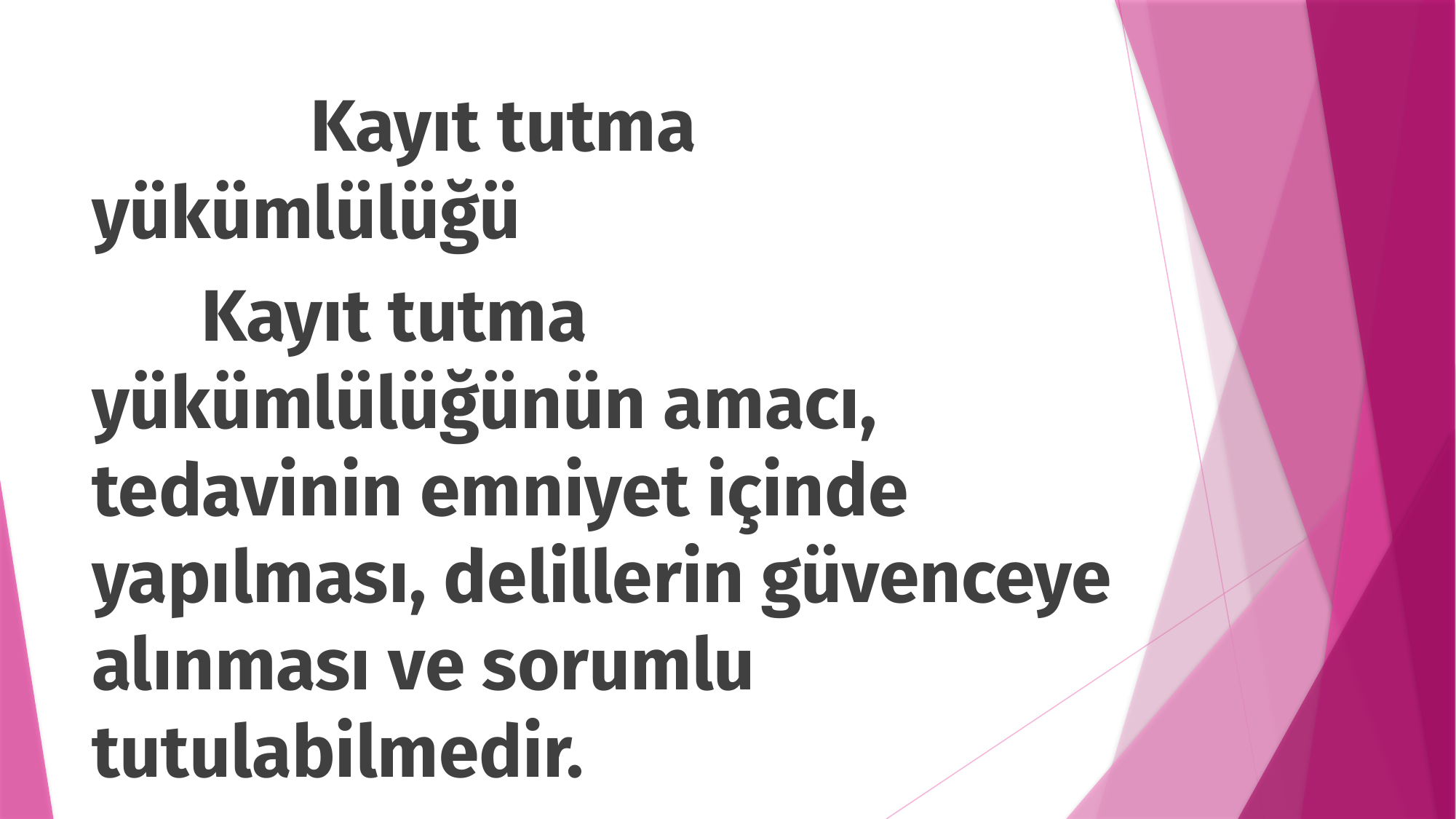

Kayıt tutma yükümlülüğü
	Kayıt tutma yükümlülüğünün amacı, tedavinin emniyet içinde yapılması, delillerin güvenceye alınması ve sorumlu tutulabilmedir.